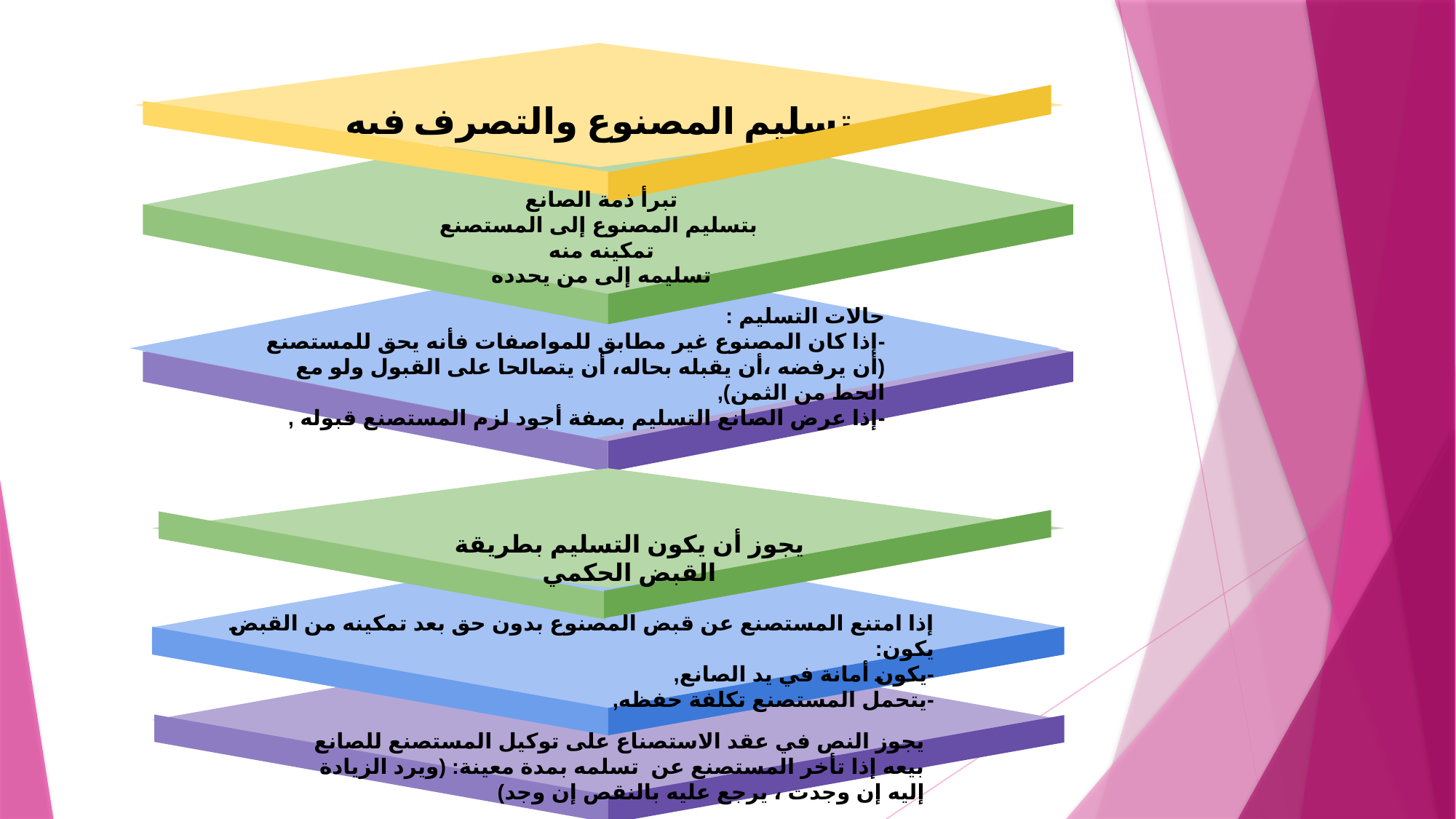

تسليم المصنوع والتصرف فيه

#
تبرأ ذمة الصانع
بتسليم المصنوع إلى المستصنع
تمكينه منه
تسليمه إلى من يحدده

حالات التسليم :
-إذا كان المصنوع غير مطابق للمواصفات فأنه يحق للمستصنع (أن يرفضه ،أن يقبله بحاله، أن يتصالحا على القبول ولو مع الحط من الثمن),
-إذا عرض الصانع التسليم بصفة أجود لزم المستصنع قبوله ,

يجوز أن يكون التسليم بطريقة القبض الحكمي
إذا امتنع المستصنع عن قبض المصنوع بدون حق بعد تمكينه من القبض يكون:
-يكون أمانة في يد الصانع,
-يتحمل المستصنع تكلفة حفظه,
يجوز النص في عقد الاستصناع على توكيل المستصنع للصانع بيعه إذا تأخر المستصنع عن  تسلمه بمدة معينة: (ويرد الزيادة إليه إن وجدت ، يرجع عليه بالنقص إن وجد)